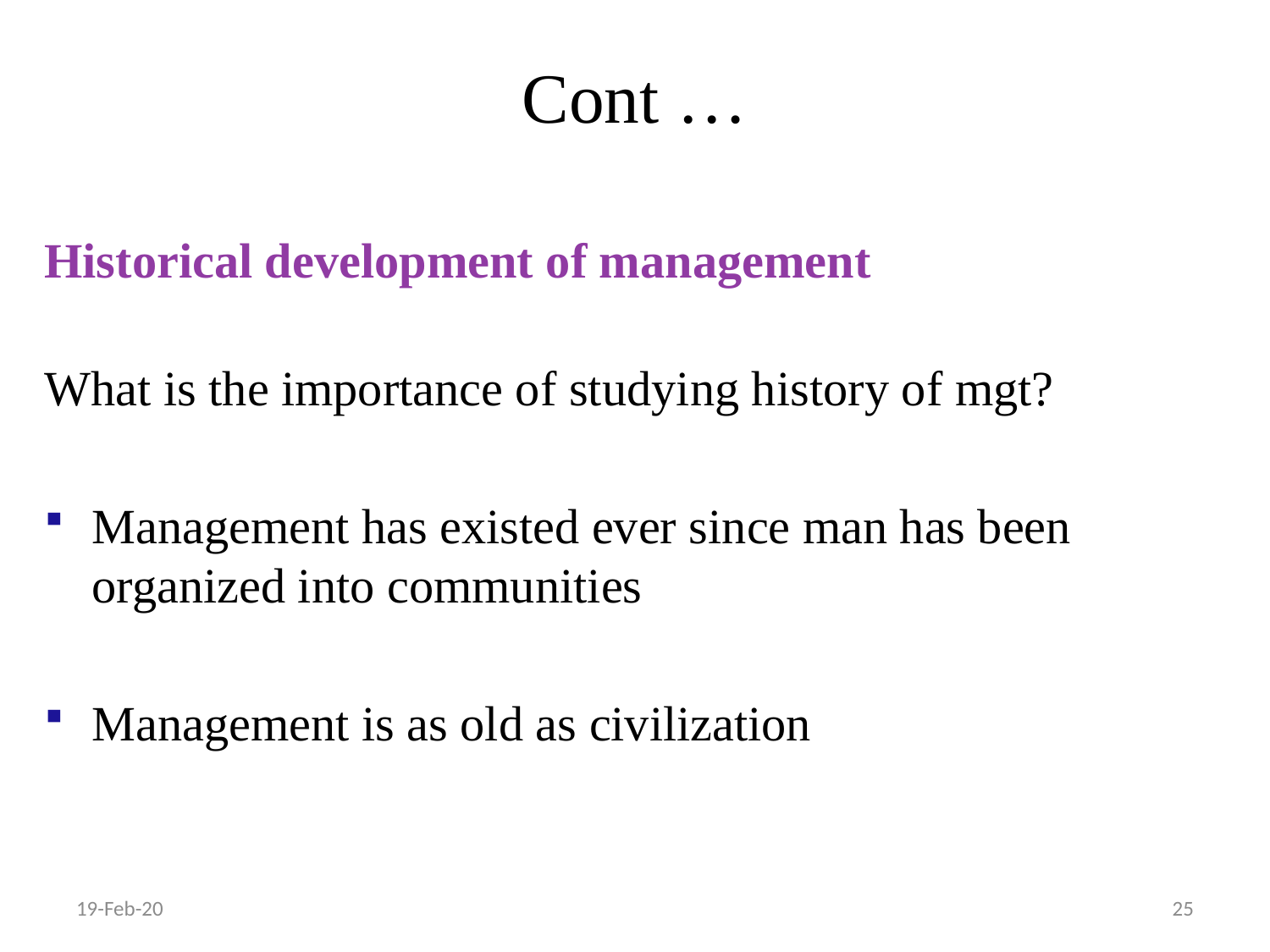

# Cont …
Historical development of management
What is the importance of studying history of mgt?

Management has existed ever since man has been organized into communities

Management is as old as civilization

19-Feb-20
25